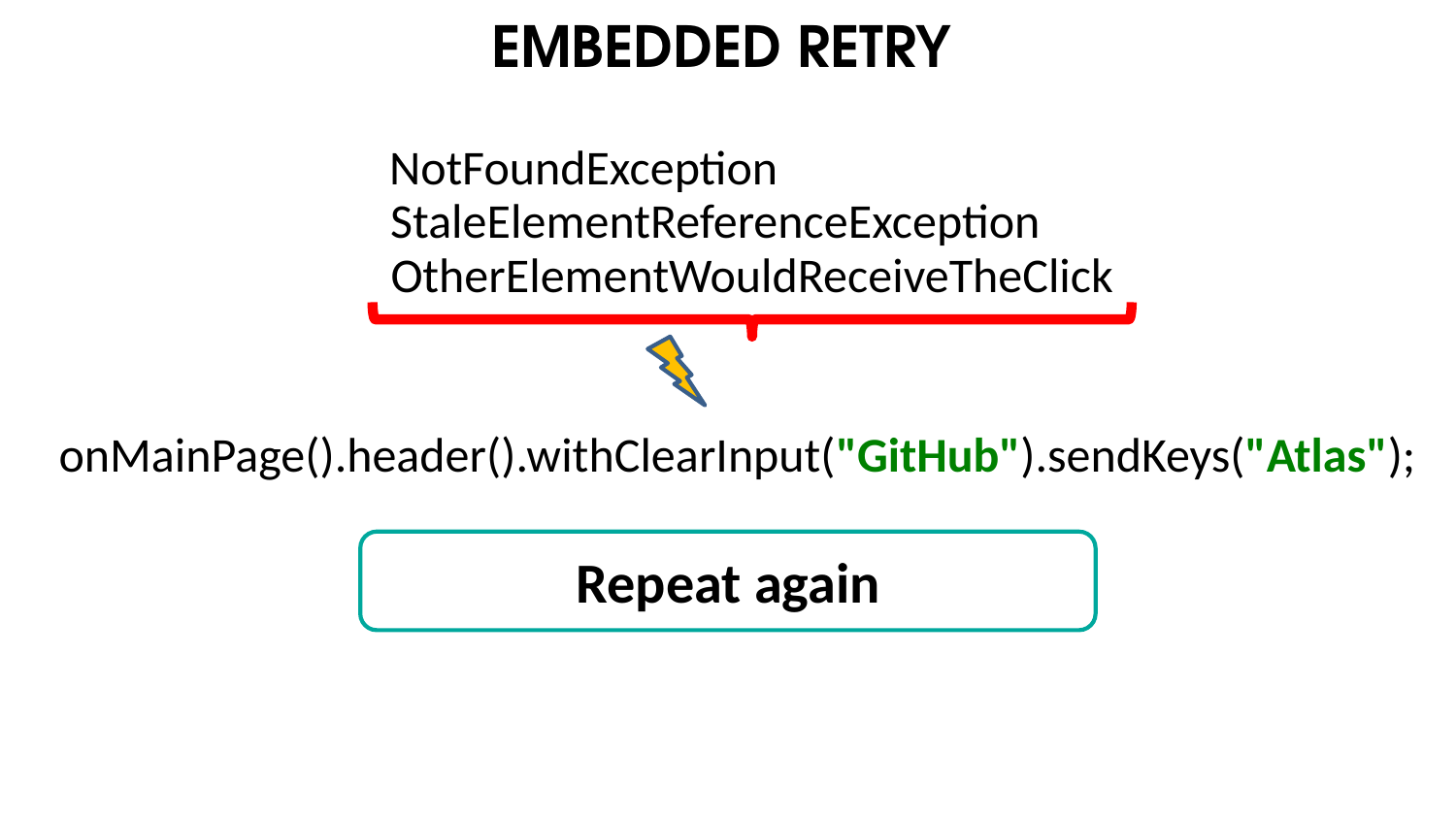

EMBEDDED RETRY
NotFoundException
StaleElementReferenceException
OtherElementWouldReceiveTheClick

 onMainPage().header().withClearInput("GitHub").sendKeys("Atlas");
Repeat again